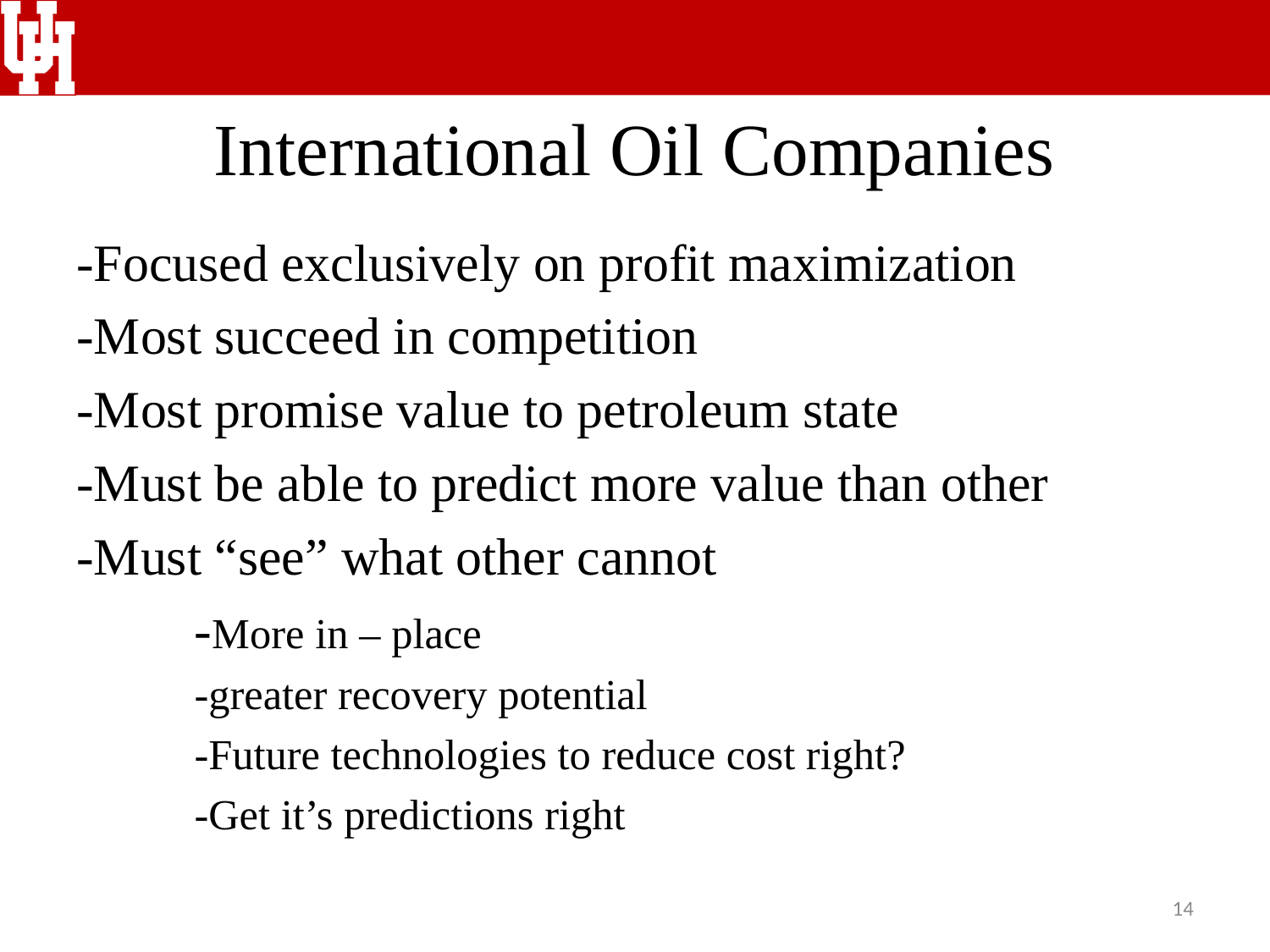

# International Oil Companies
-Focused exclusively on profit maximization
-Most succeed in competition
-Most promise value to petroleum state
-Must be able to predict more value than other
-Must “see” what other cannot
	-More in – place
	-greater recovery potential
	-Future technologies to reduce cost right?
	-Get it’s predictions right
14